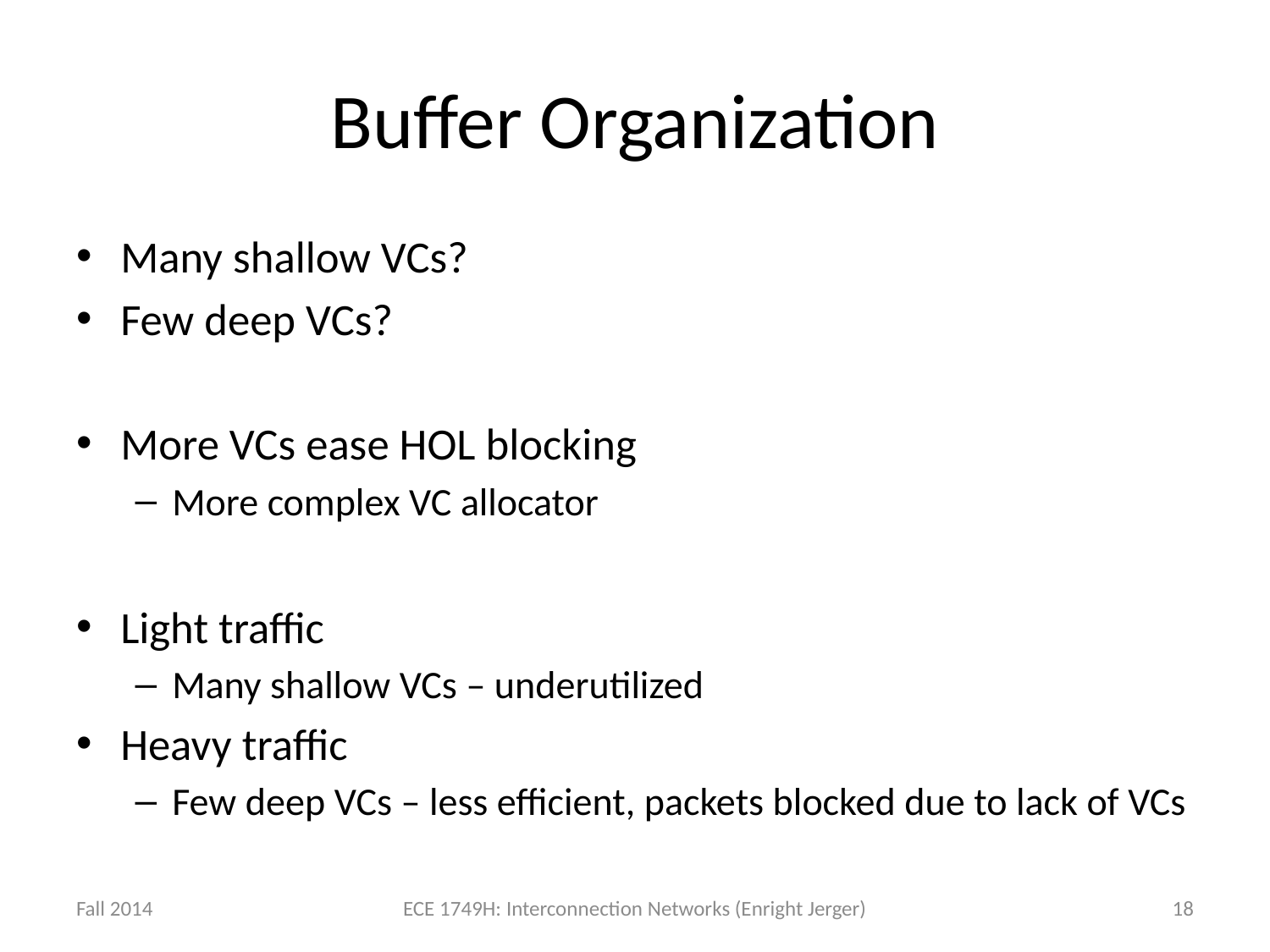

# Buffer Organization
Many shallow VCs?
Few deep VCs?

More VCs ease HOL blocking
More complex VC allocator

Light traffic
Many shallow VCs – underutilized
Heavy traffic
Few deep VCs – less efficient, packets blocked due to lack of VCs
Fall 2014
ECE 1749H: Interconnection Networks (Enright Jerger)
18